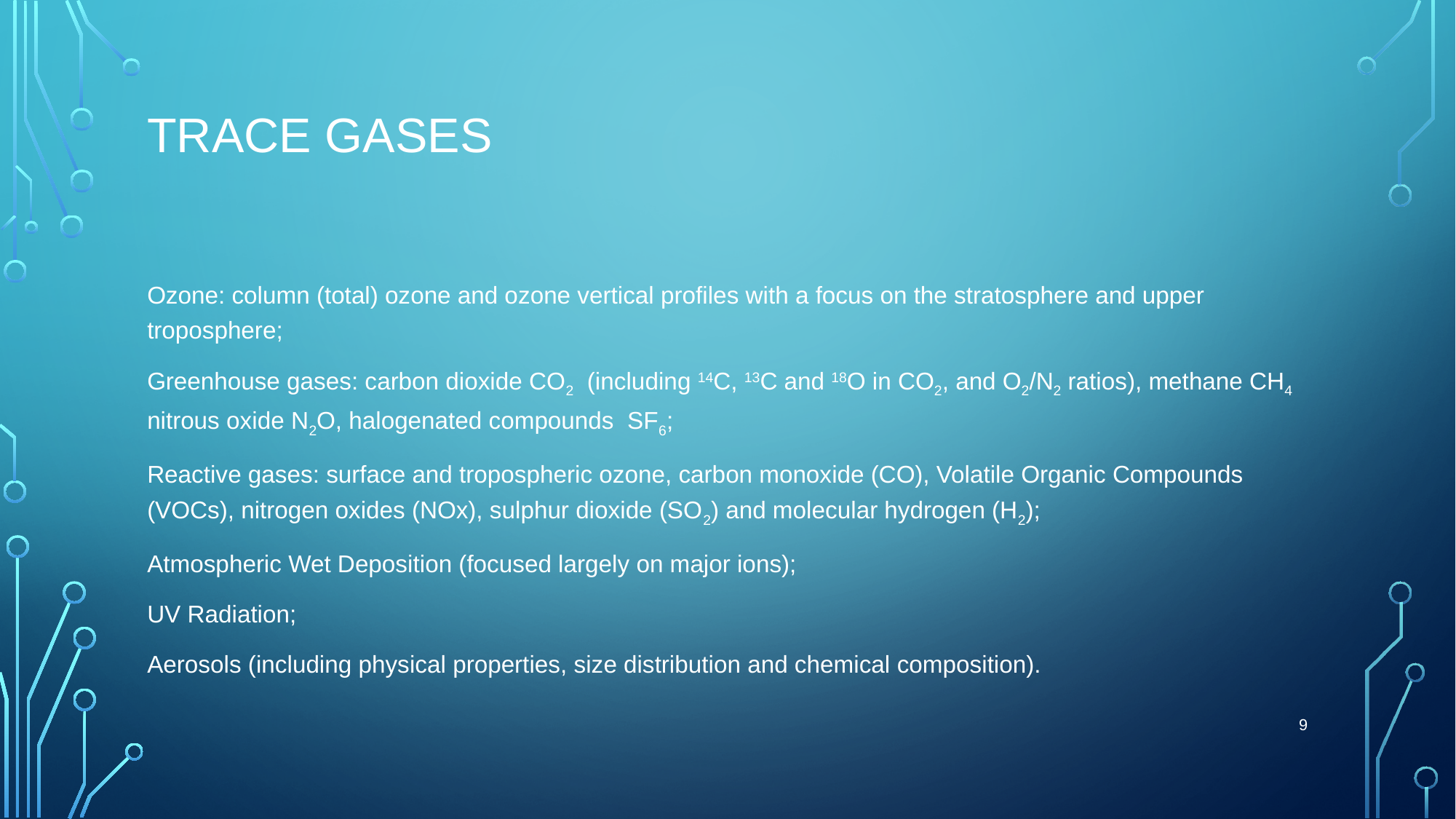

# Trace gases
Ozone: column (total) ozone and ozone vertical profiles with a focus on the stratosphere and upper troposphere;
Greenhouse gases: carbon dioxide CO2  (including 14C, 13C and 18O in CO2, and O2/N2 ratios), methane CH4 nitrous oxide N2O, halogenated compounds  SF6;
Reactive gases: surface and tropospheric ozone, carbon monoxide (CO), Volatile Organic Compounds (VOCs), nitrogen oxides (NOx), sulphur dioxide (SO2) and molecular hydrogen (H2);
Atmospheric Wet Deposition (focused largely on major ions);
UV Radiation;
Aerosols (including physical properties, size distribution and chemical composition).

9